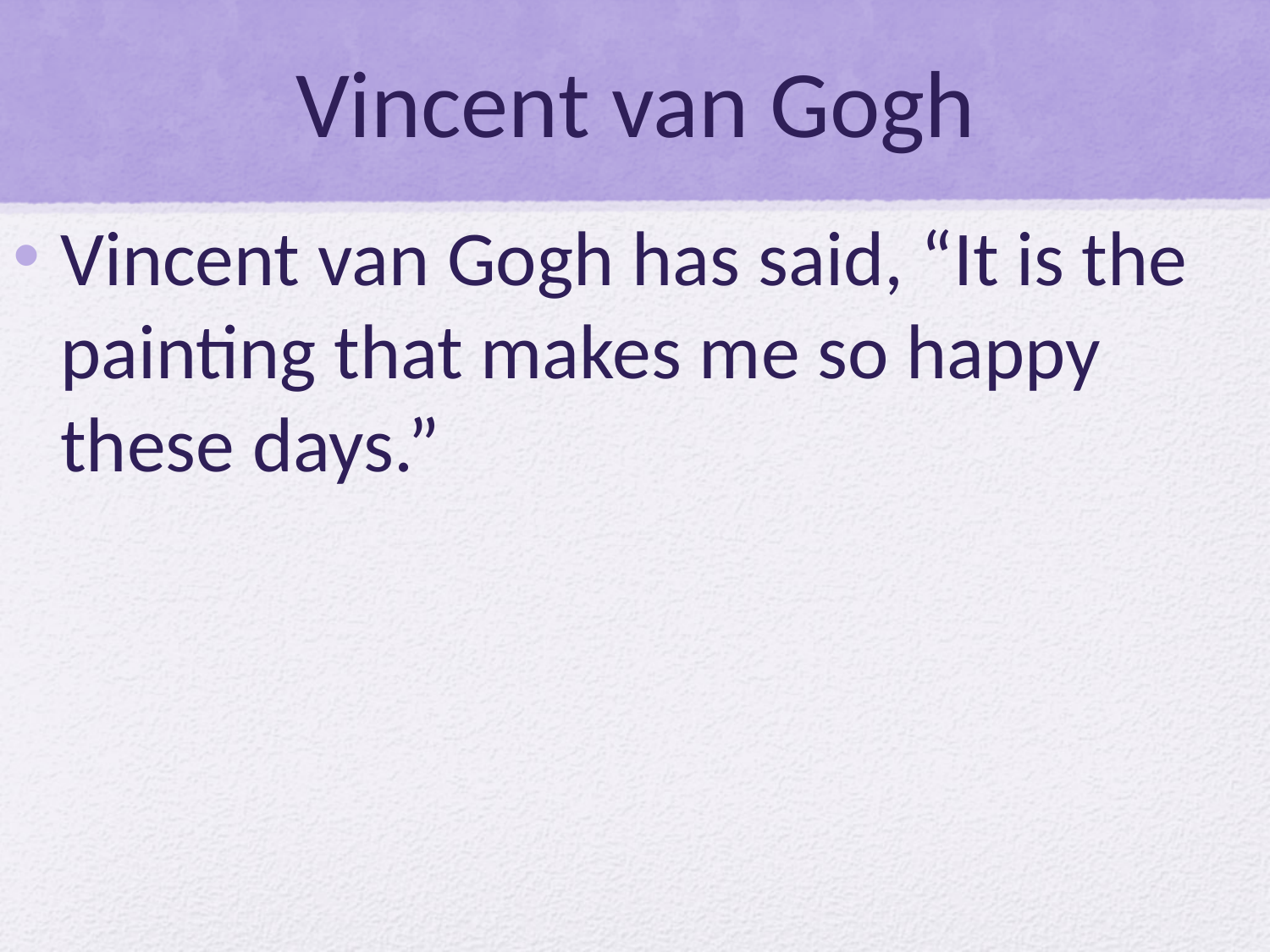

# Vincent van Gogh
Vincent van Gogh has said, “It is the painting that makes me so happy these days.”